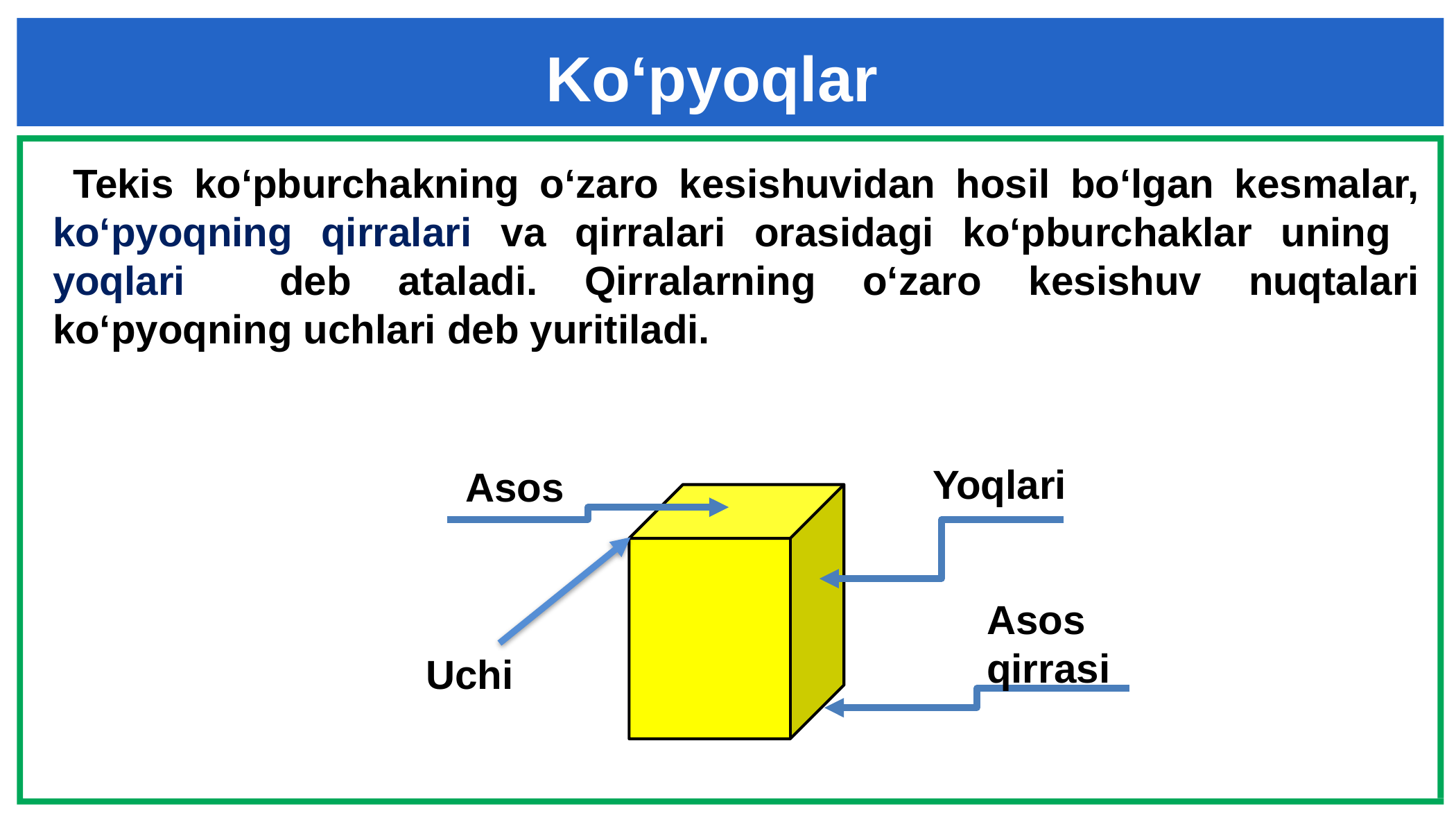

Ko‘pyoqlar
 Tekis ko‘pburchakning o‘zaro kesishuvidan hosil bo‘lgan kesmalar, ko‘pyoqning qirralari va qirralari orasidagi ko‘pburchaklar uning  yoqlari  deb ataladi. Qirralarning o‘zaro kesishuv nuqtalari ko‘pyoqning uchlari deb yuritiladi.
Yoqlari
Asos

Asos qirrasi
Uchi